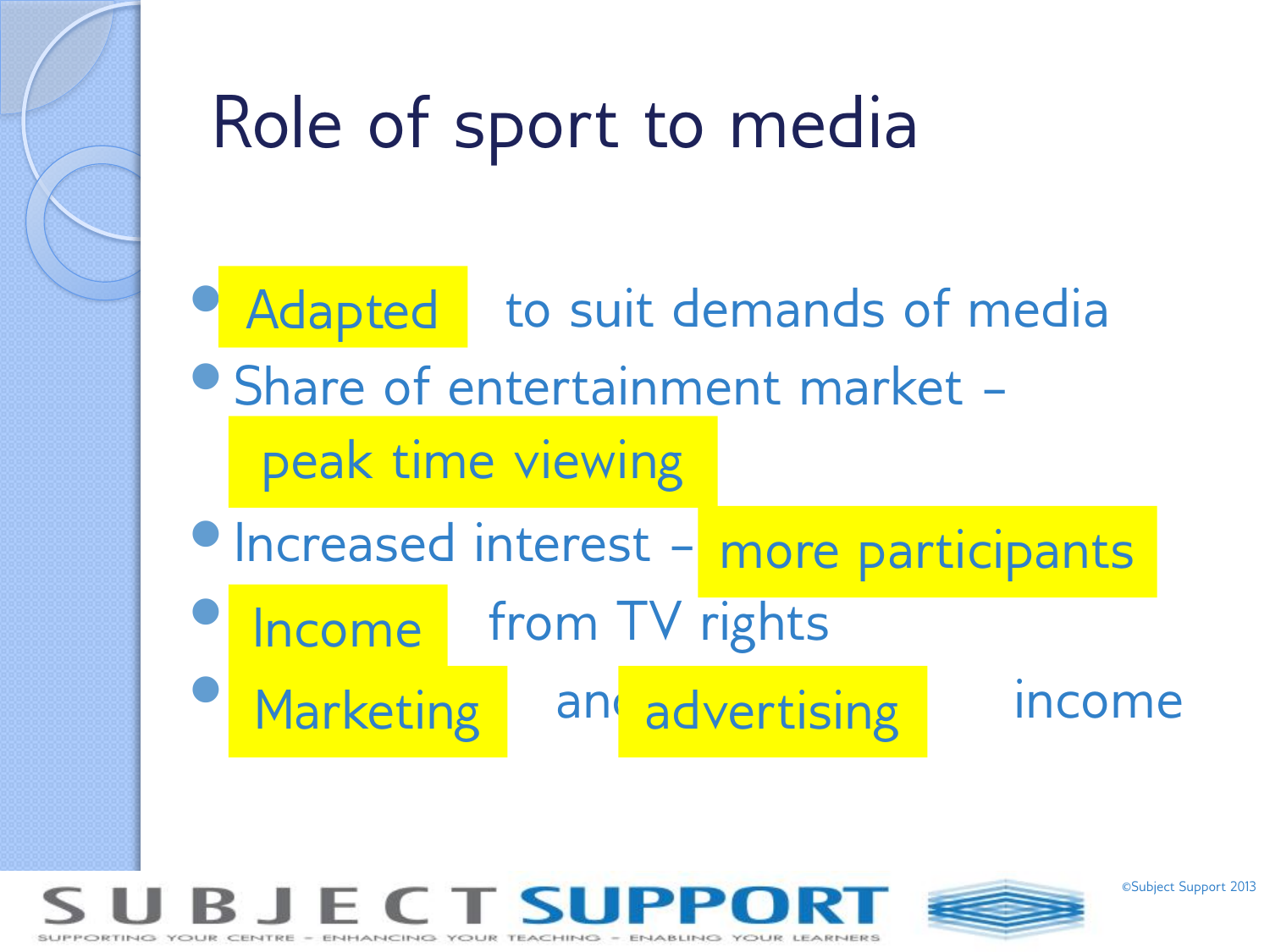

# Role of sport to media
                to suit demands of media
Share of entertainment market –

Increased interest –
               from TV rights
                   and                      income

Adapted
peak time viewing
more participants
Income
Marketing
advertising